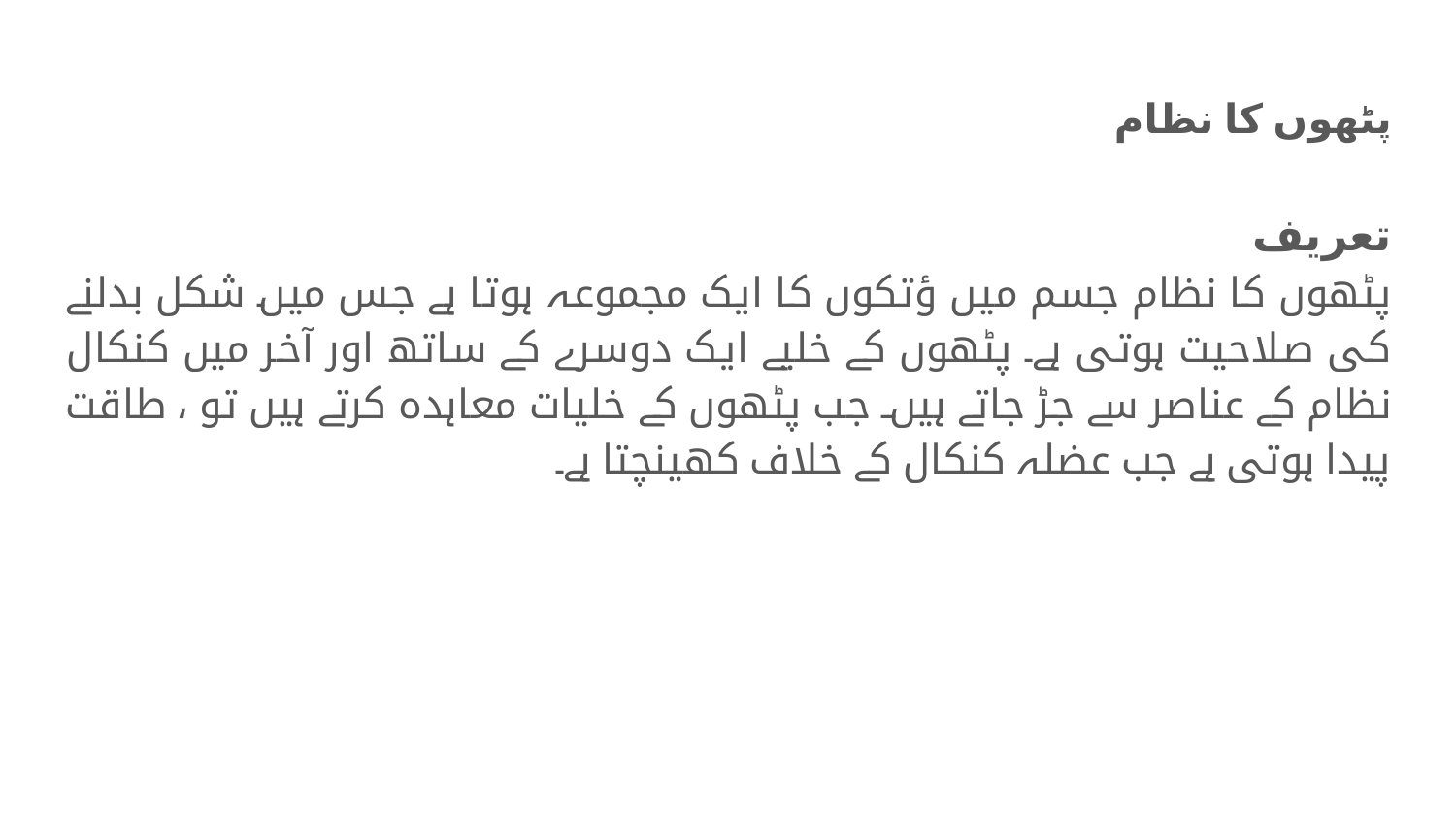

# پٹھوں کا نظام
تعریف
پٹھوں کا نظام جسم میں ؤتکوں کا ایک مجموعہ ہوتا ہے جس میں شکل بدلنے کی صلاحیت ہوتی ہے۔ پٹھوں کے خلیے ایک دوسرے کے ساتھ اور آخر میں کنکال نظام کے عناصر سے جڑ جاتے ہیں۔ جب پٹھوں کے خلیات معاہدہ کرتے ہیں تو ، طاقت پیدا ہوتی ہے جب عضلہ کنکال کے خلاف کھینچتا ہے۔